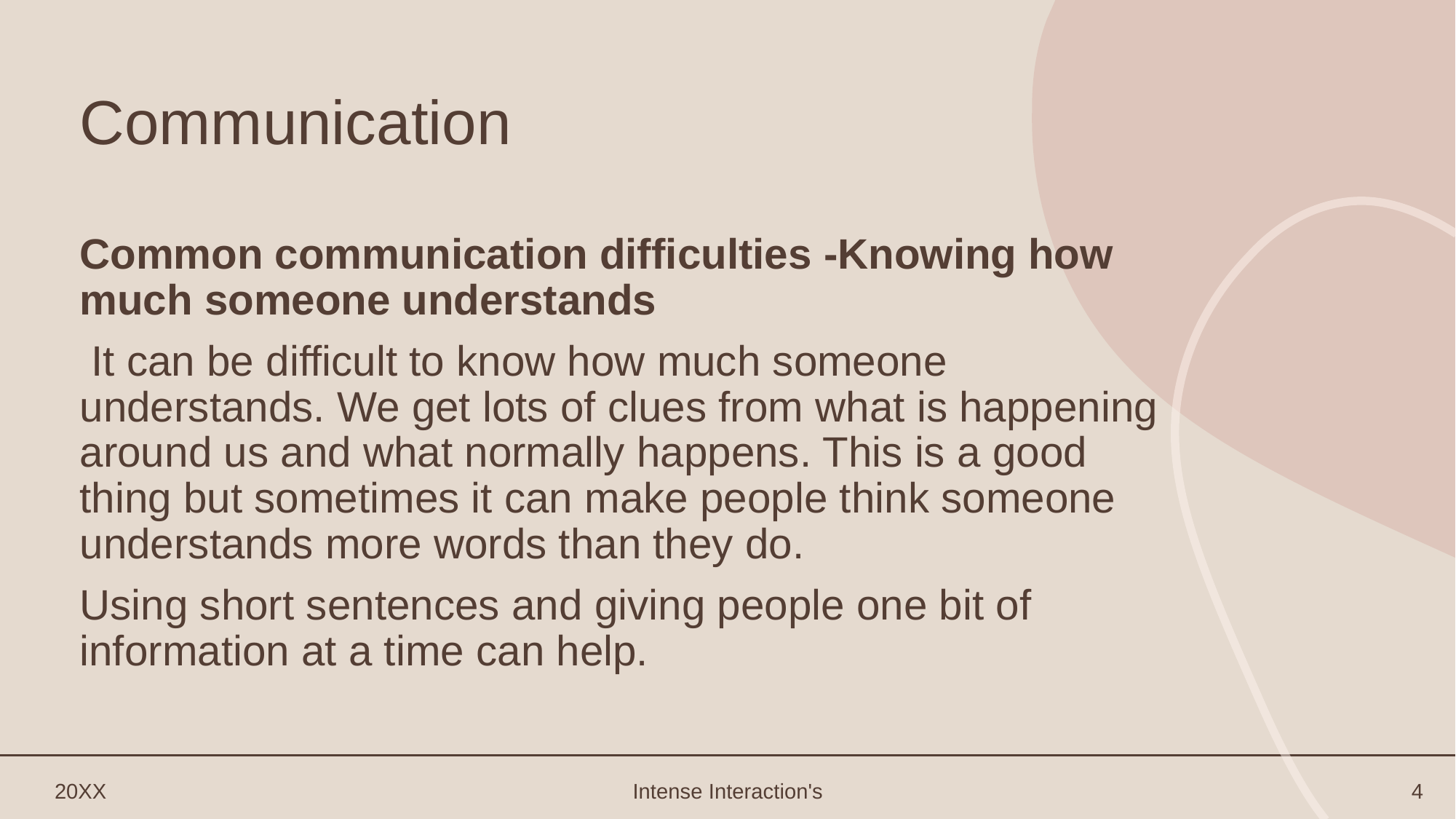

# Communication
Common communication difficulties -Knowing how much someone understands
 It can be difficult to know how much someone understands. We get lots of clues from what is happening around us and what normally happens. This is a good thing but sometimes it can make people think someone understands more words than they do.
Using short sentences and giving people one bit of information at a time can help.
20XX
Intense Interaction's
4